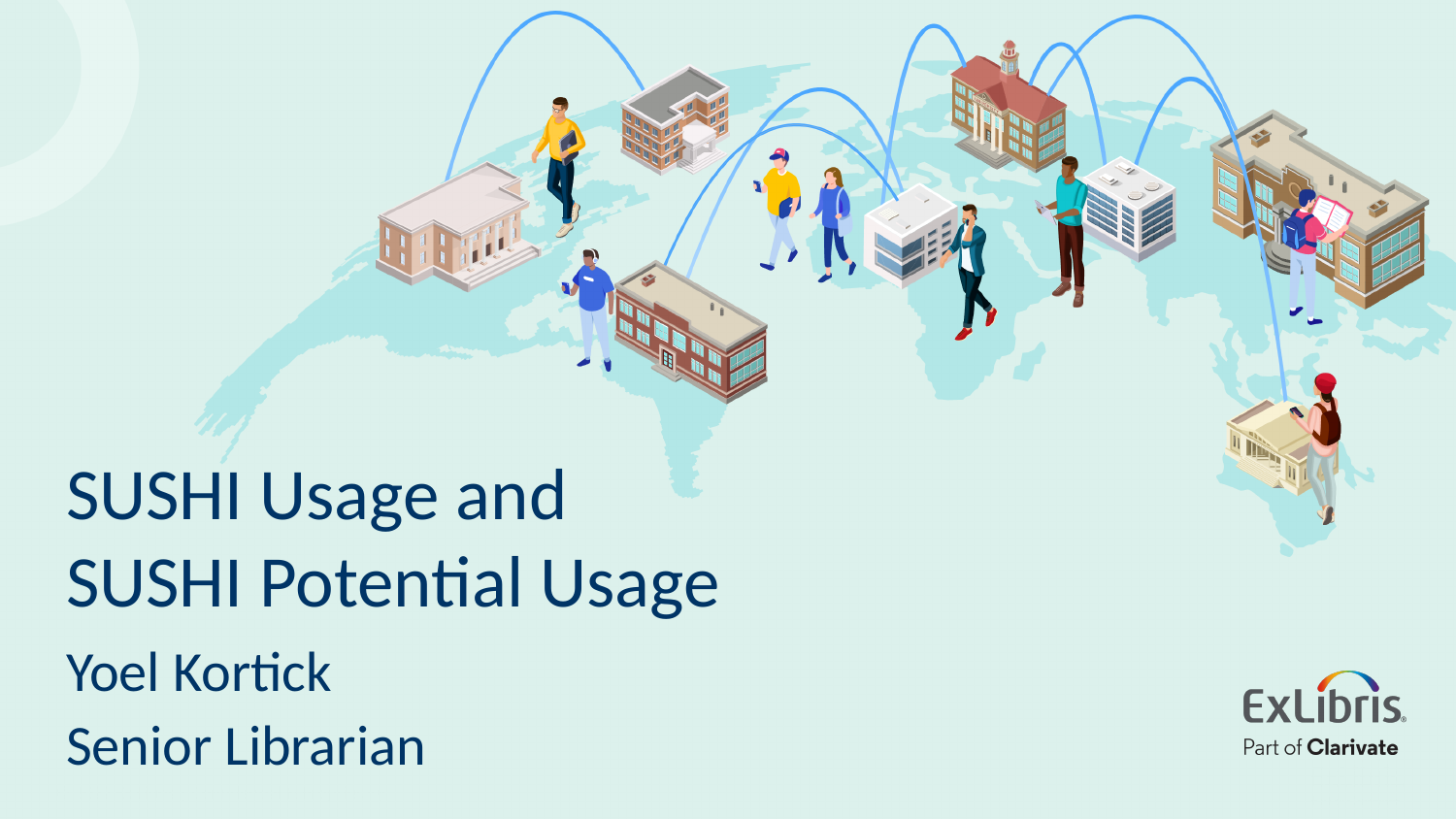

# SUSHI Usage and SUSHI Potential Usage
Yoel Kortick
Senior Librarian